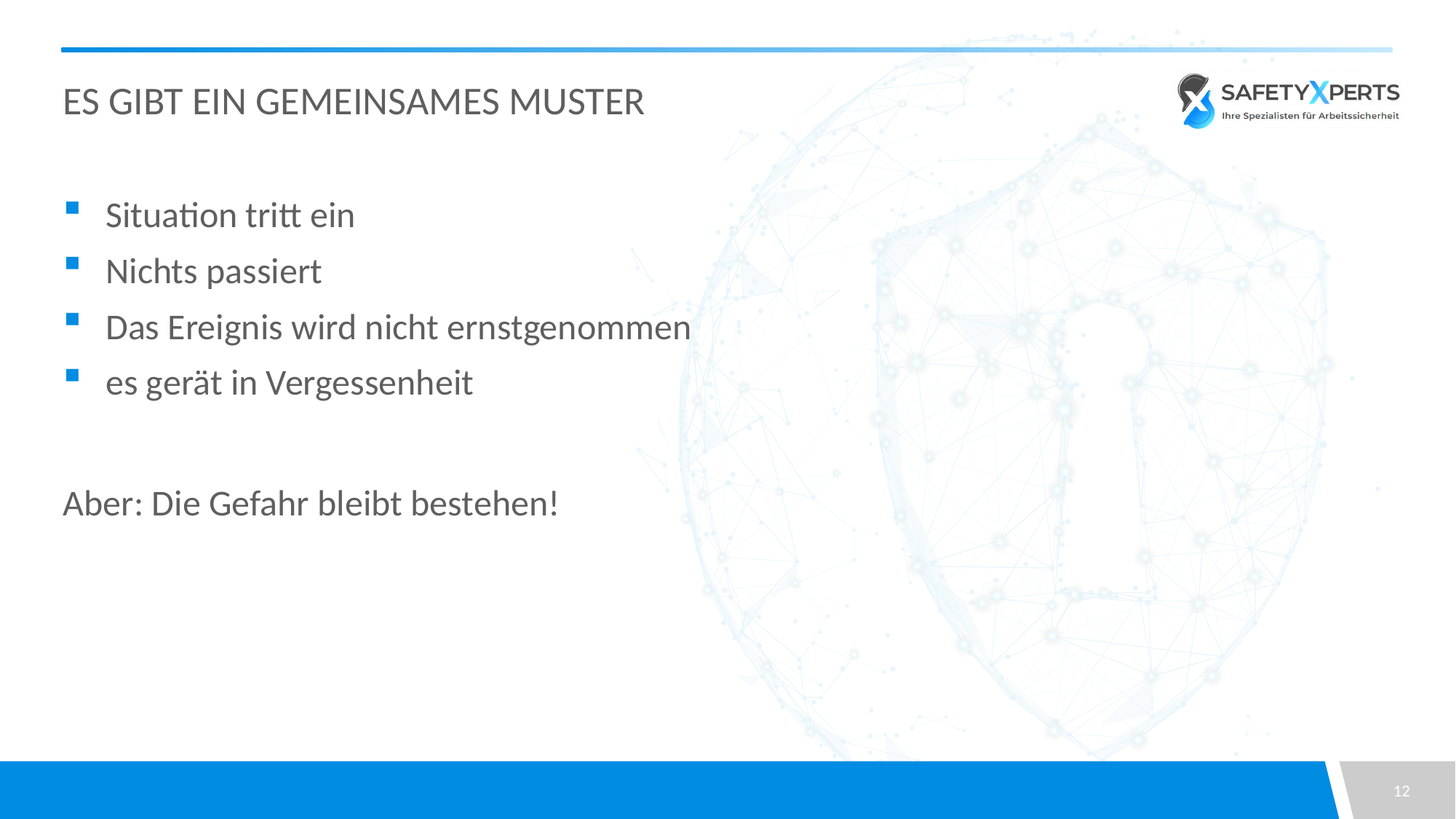

# Es gibt ein Gemeinsames Muster
Situation tritt ein
Nichts passiert
Das Ereignis wird nicht ernstgenommen
es gerät in Vergessenheit

Aber: Die Gefahr bleibt bestehen!

12